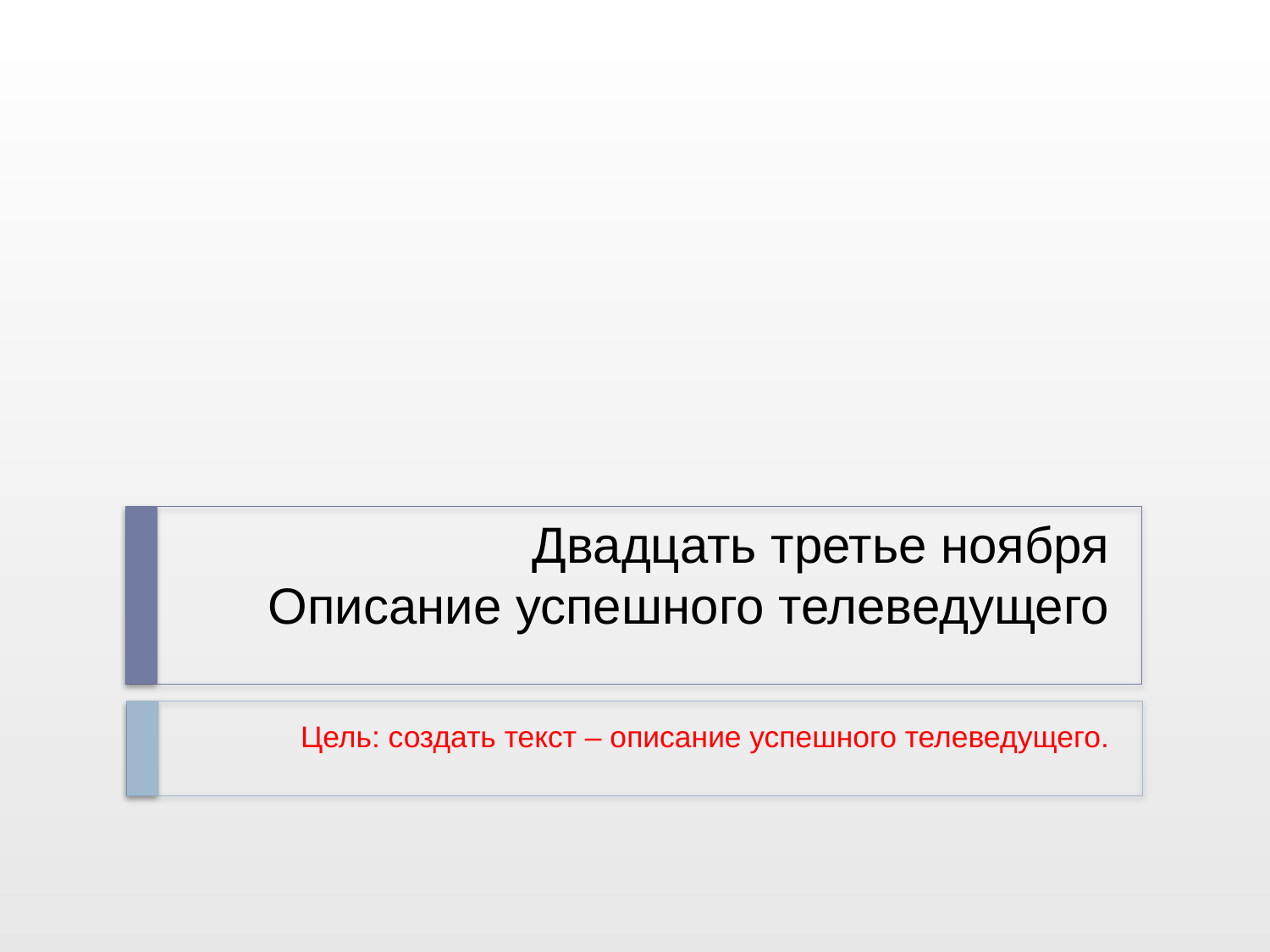

# Двадцать третье ноября Описание успешного телеведущего
Цель: создать текст – описание успешного телеведущего.